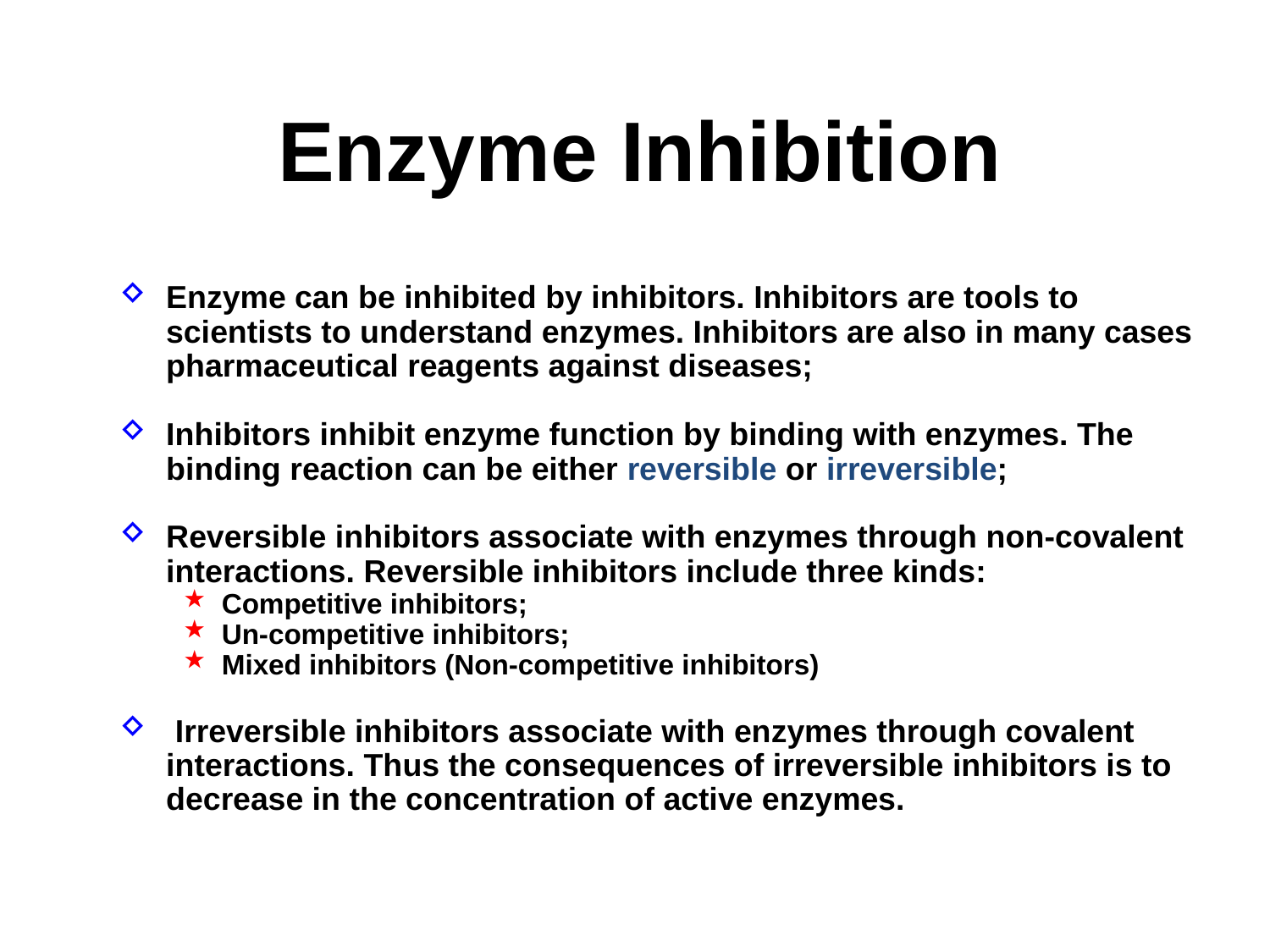

# Enzyme Inhibition
Enzyme can be inhibited by inhibitors. Inhibitors are tools to scientists to understand enzymes. Inhibitors are also in many cases pharmaceutical reagents against diseases;

Inhibitors inhibit enzyme function by binding with enzymes. The binding reaction can be either reversible or irreversible;

Reversible inhibitors associate with enzymes through non-covalent interactions. Reversible inhibitors include three kinds:
Competitive inhibitors;
Un-competitive inhibitors;
Mixed inhibitors (Non-competitive inhibitors)

 Irreversible inhibitors associate with enzymes through covalent interactions. Thus the consequences of irreversible inhibitors is to decrease in the concentration of active enzymes.